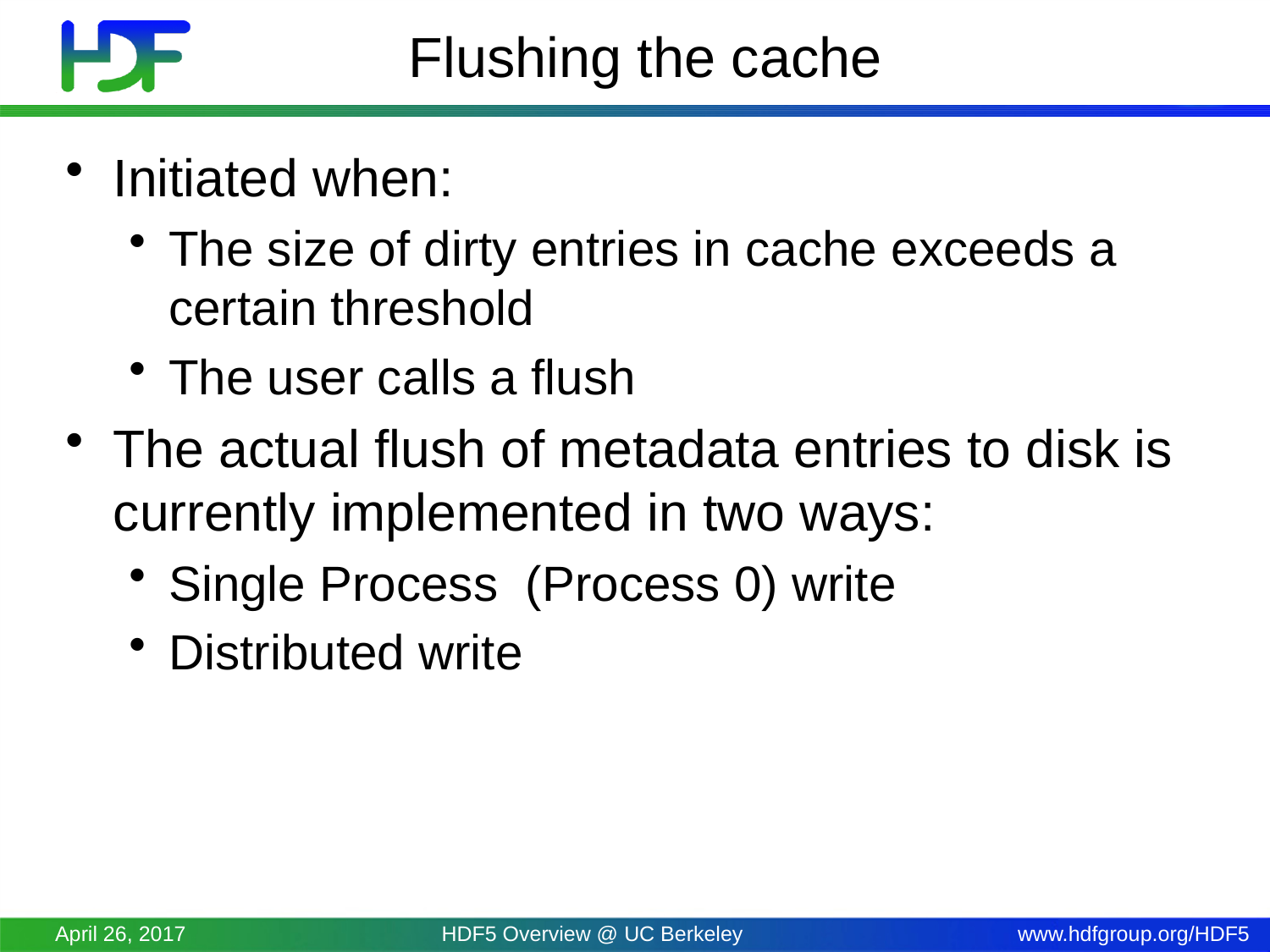

# Flushing the cache
Initiated when:
The size of dirty entries in cache exceeds a certain threshold
The user calls a flush
The actual flush of metadata entries to disk is currently implemented in two ways:
Single Process  (Process 0) write
Distributed write
April 26, 2017
HDF5 Overview @ UC Berkeley